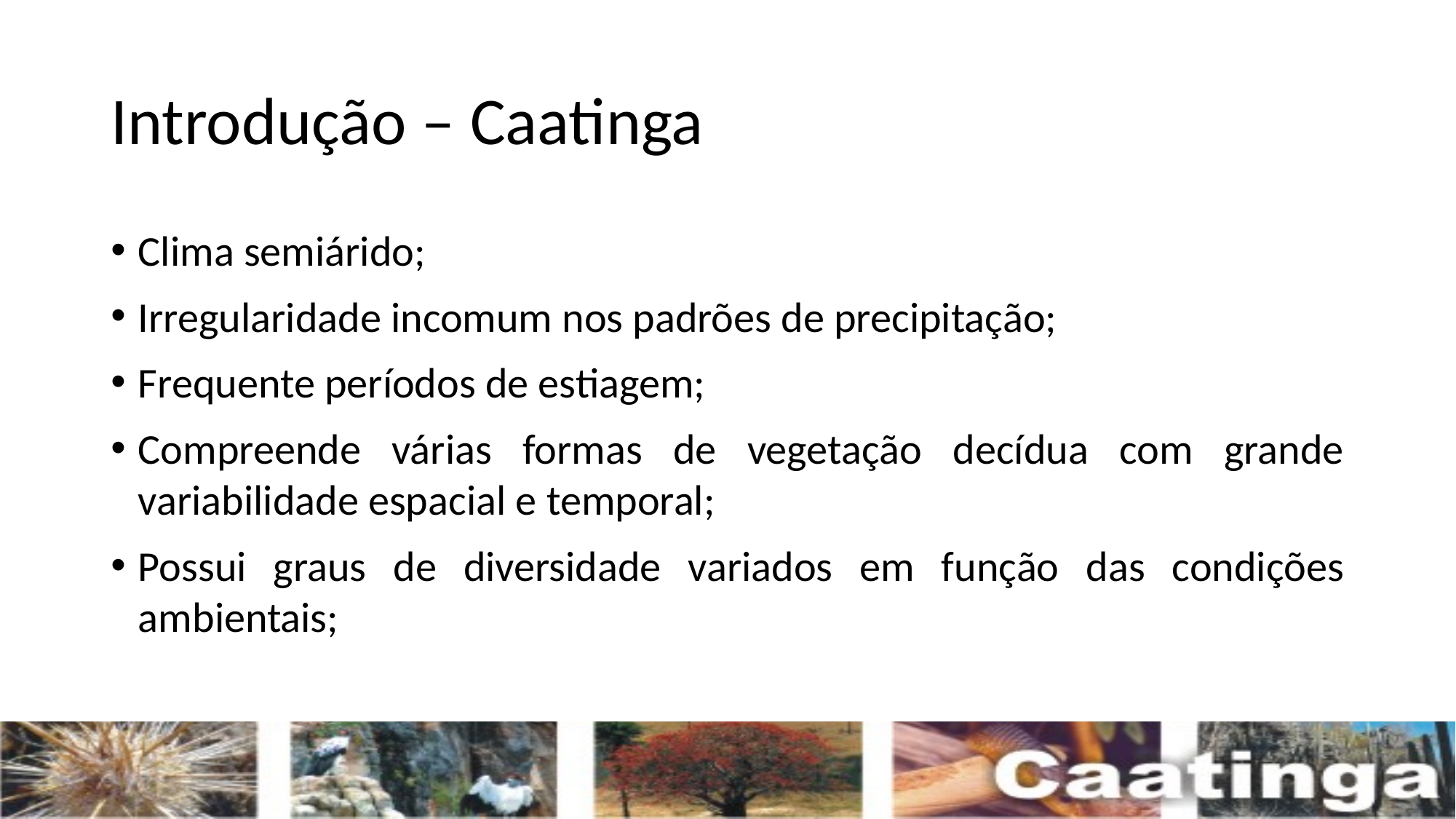

# Introdução – Caatinga
Clima semiárido;
Irregularidade incomum nos padrões de precipitação;
Frequente períodos de estiagem;
Compreende várias formas de vegetação decídua com grande variabilidade espacial e temporal;
Possui graus de diversidade variados em função das condições ambientais;